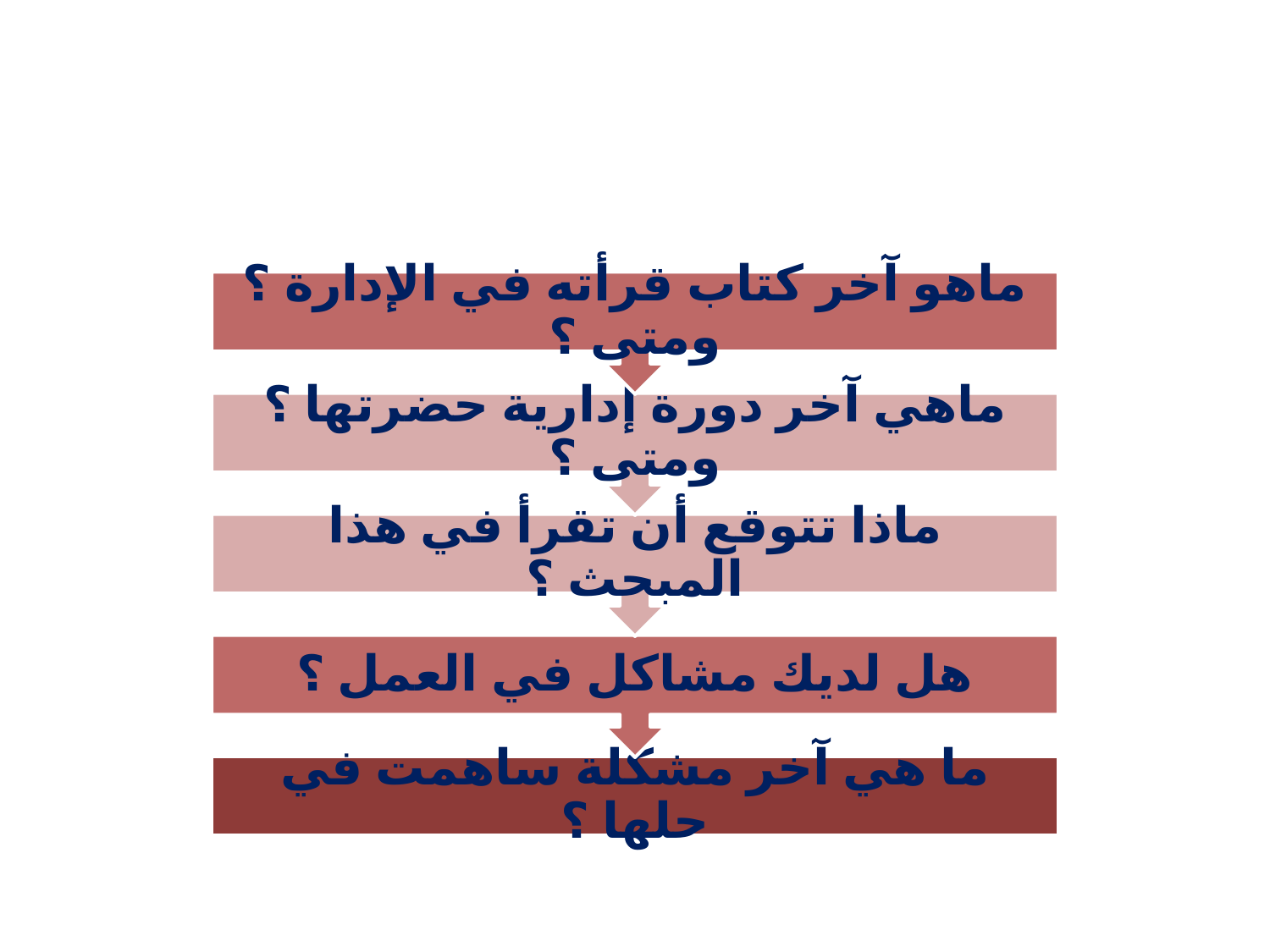

ما هي آخر مشكلة ساهمت في حلها ؟
هل لديك مشاكل في العمل ؟
ماذا تتوقع أن تقرأ في هذا المبحث ؟
ماهي آخر دورة إدارية حضرتها ؟ ومتى ؟
ماهو آخر كتاب قرأته في الإدارة ؟ ومتى ؟